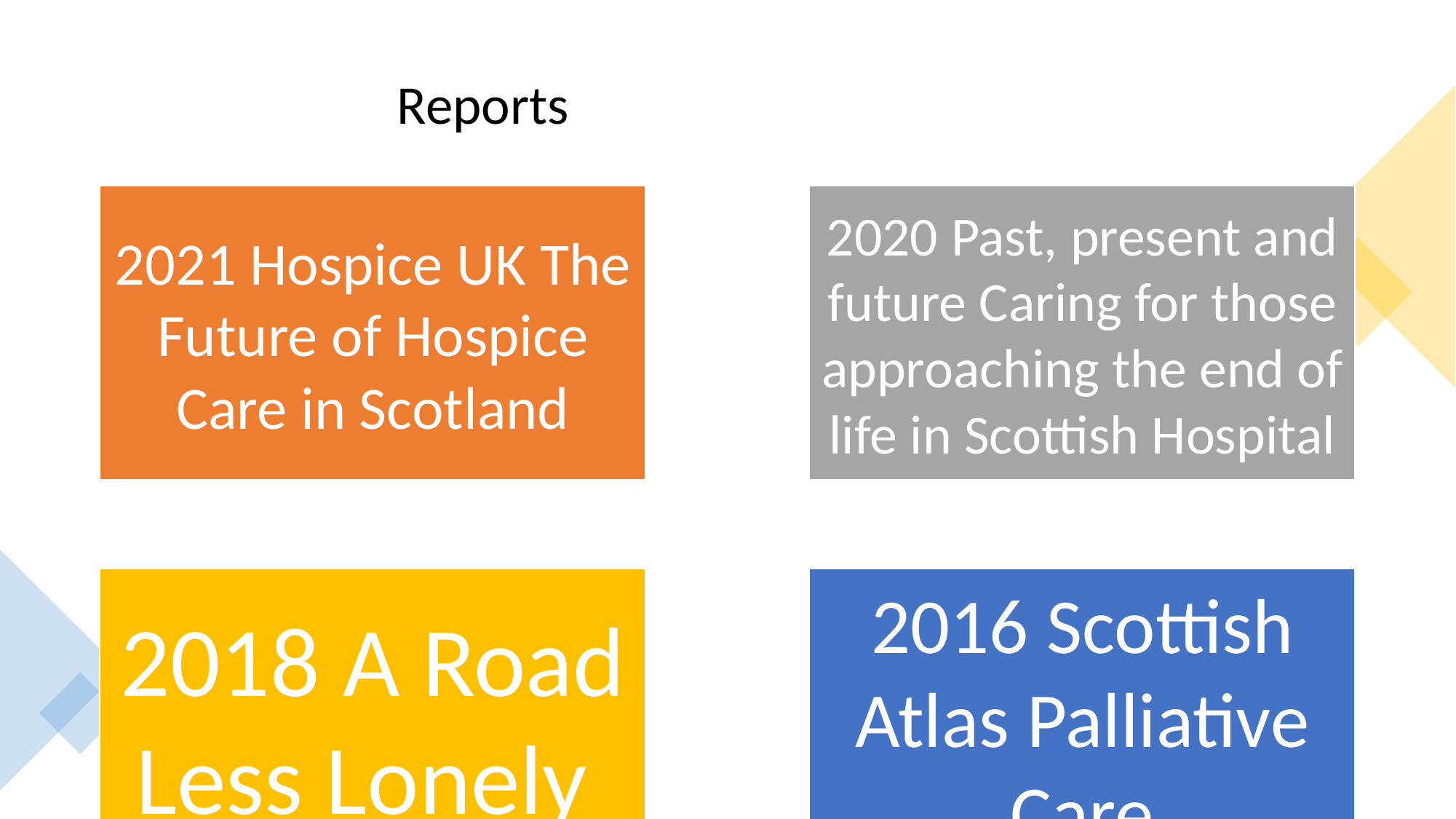

# Reports

2021 Hospice UK The Future of Hospice Care in Scotland
2020 Past, present and future Caring for those approaching the end of life in Scottish Hospital
2018 A Road Less Lonely